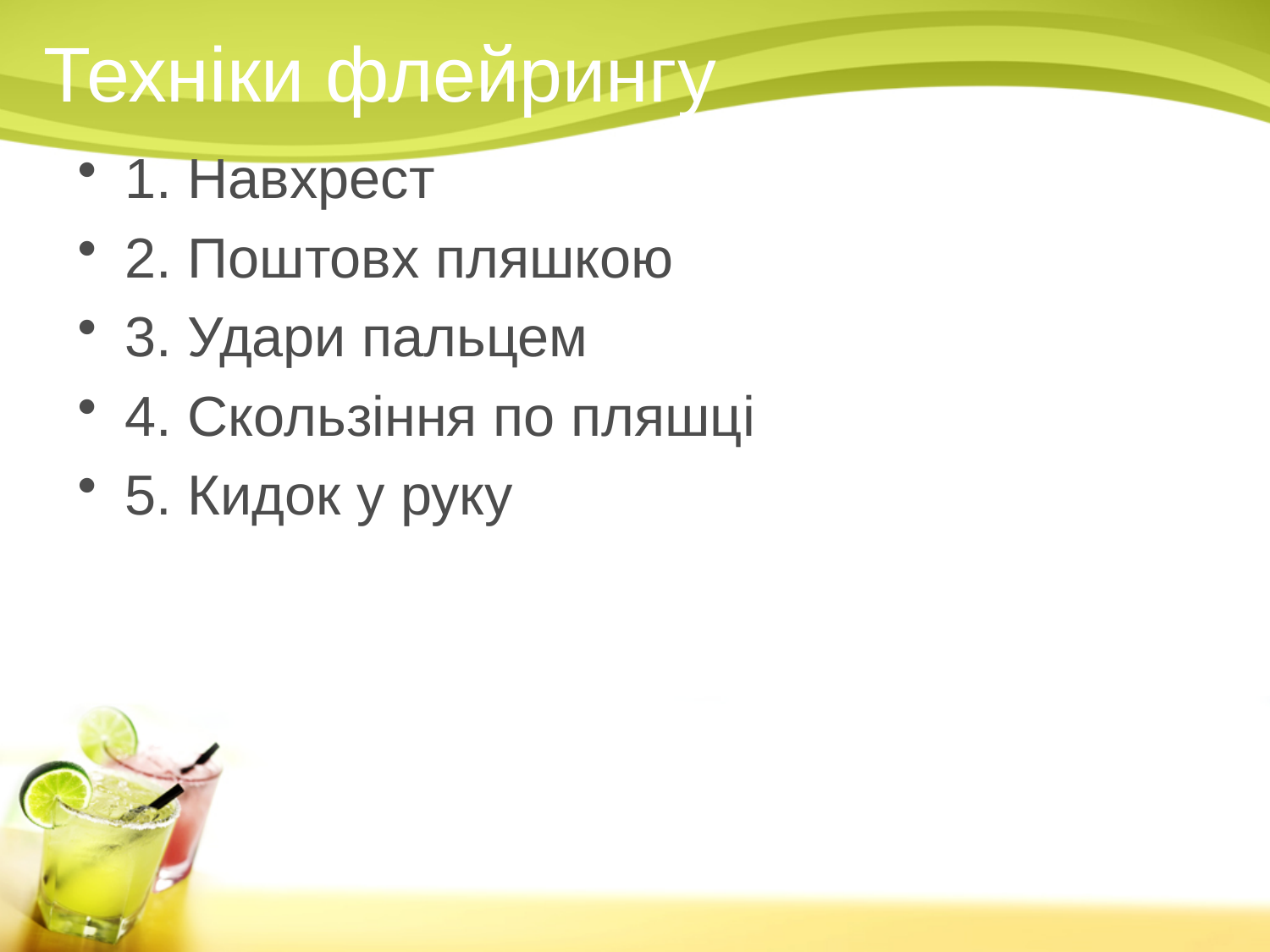

# Техніки флейрингу
1. Навхрест
2. Поштовх пляшкою
3. Удари пальцем
4. Скользіння по пляшці
5. Кидок у руку